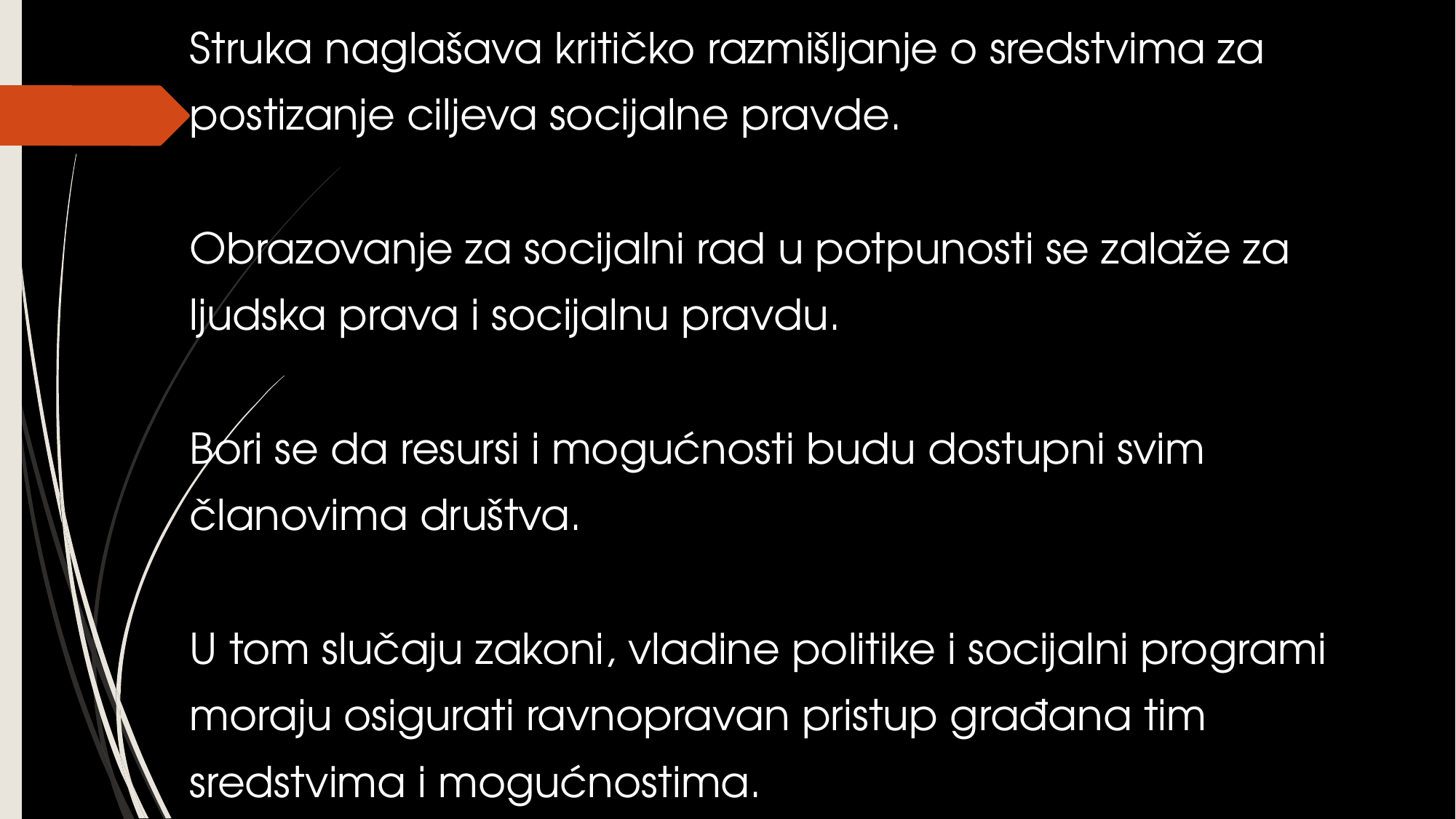

Struka naglašava kritičko razmišljanje o sredstvima za postizanje ciljeva socijalne pravde.

Obrazovanje za socijalni rad u potpunosti se zalaže za ljudska prava i socijalnu pravdu.

Bori se da resursi i mogućnosti budu dostupni svim članovima društva.

U tom slučaju zakoni, vladine politike i socijalni programi moraju osigurati ravnopravan pristup građana tim sredstvima i mogućnostima.